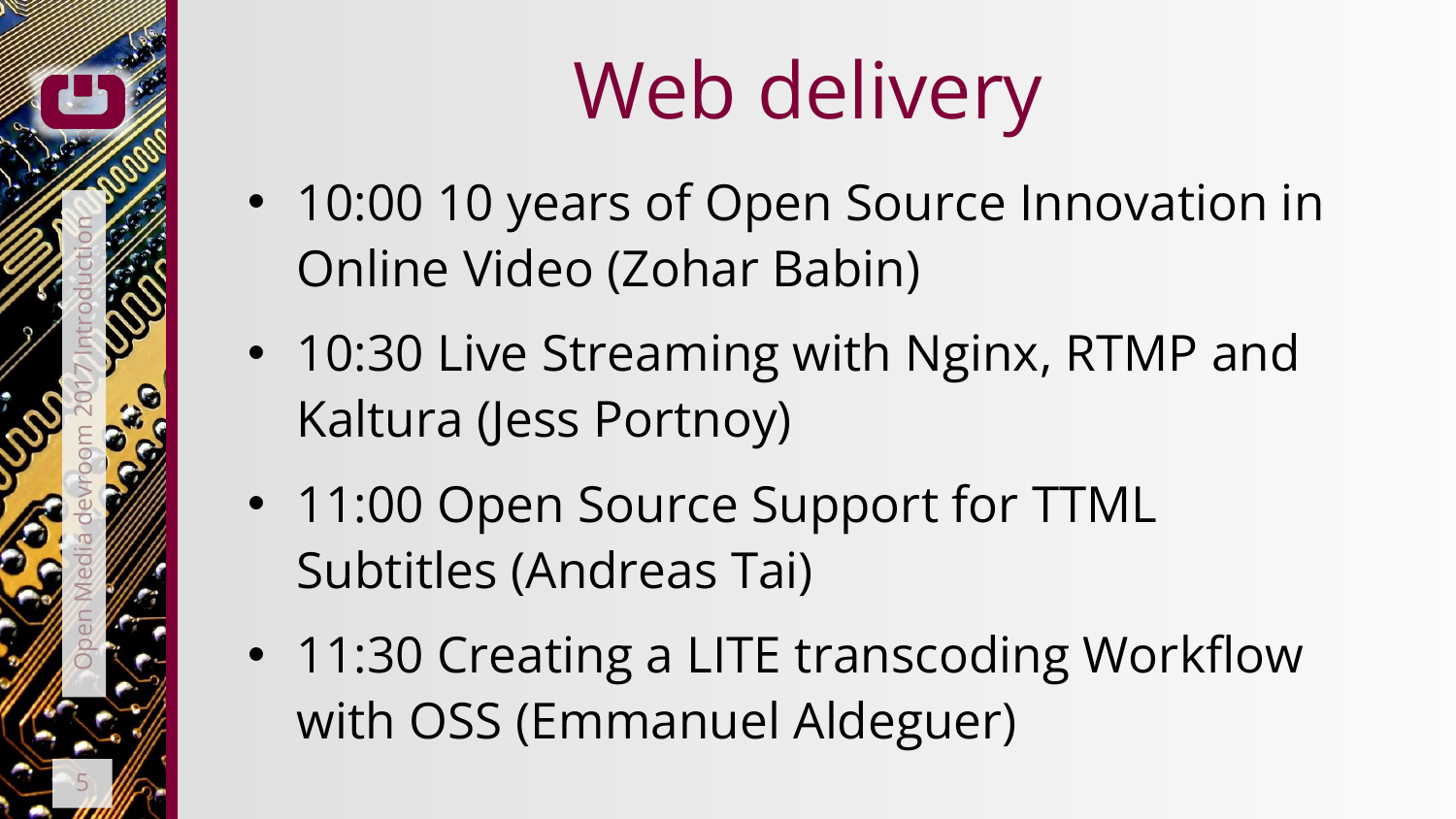

# Web delivery
10:00 10 years of Open Source Innovation in Online Video (Zohar Babin)
10:30 Live Streaming with Nginx, RTMP and Kaltura (Jess Portnoy)
11:00 Open Source Support for TTML Subtitles (Andreas Tai)
11:30 Creating a LITE transcoding Workflow with OSS (Emmanuel Aldeguer)
Open Media devroom 2017 Introduction
5